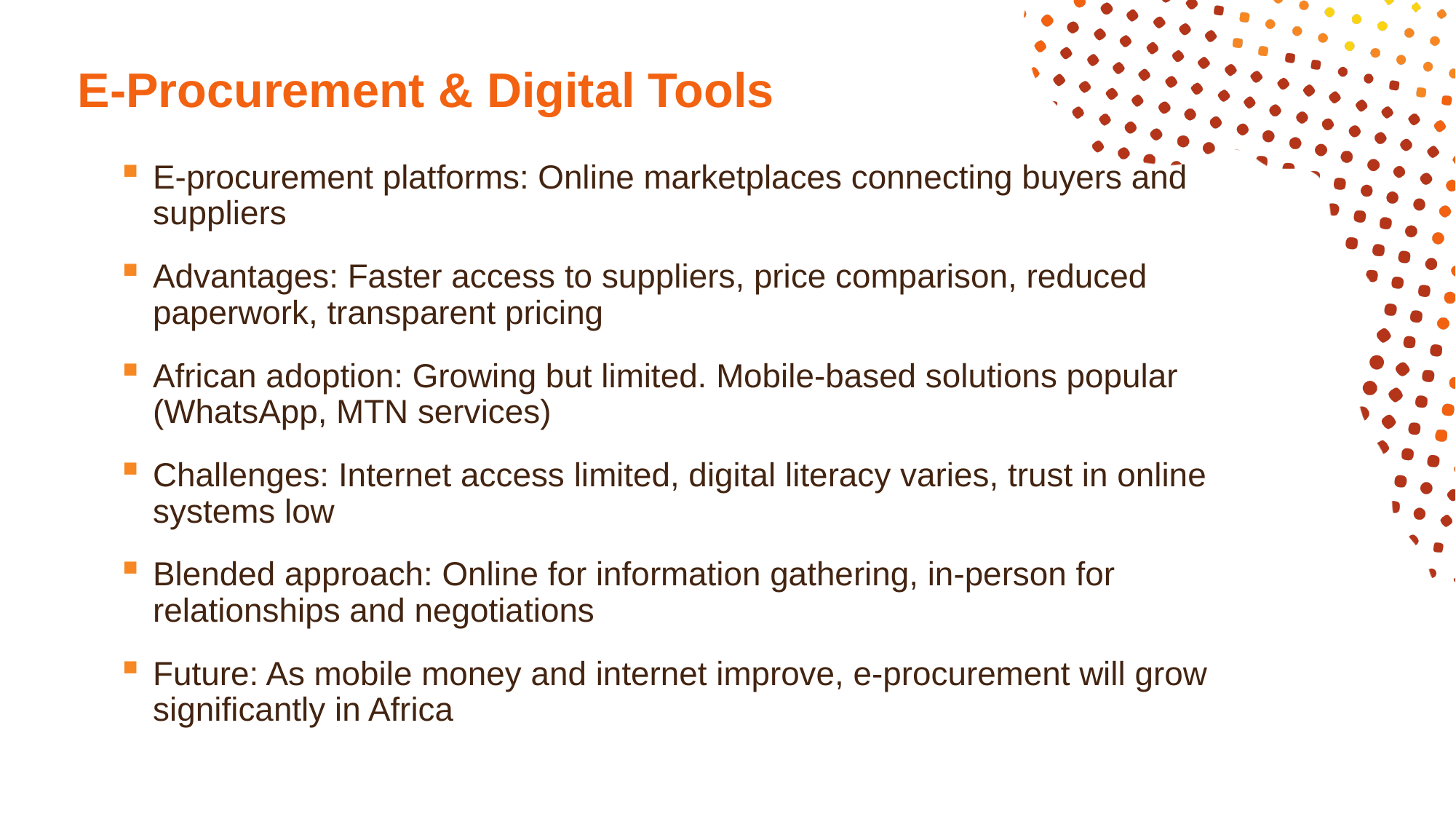

# E-Procurement & Digital Tools
E-procurement platforms: Online marketplaces connecting buyers and suppliers
Advantages: Faster access to suppliers, price comparison, reduced paperwork, transparent pricing
African adoption: Growing but limited. Mobile-based solutions popular (WhatsApp, MTN services)
Challenges: Internet access limited, digital literacy varies, trust in online systems low
Blended approach: Online for information gathering, in-person for relationships and negotiations
Future: As mobile money and internet improve, e-procurement will grow significantly in Africa